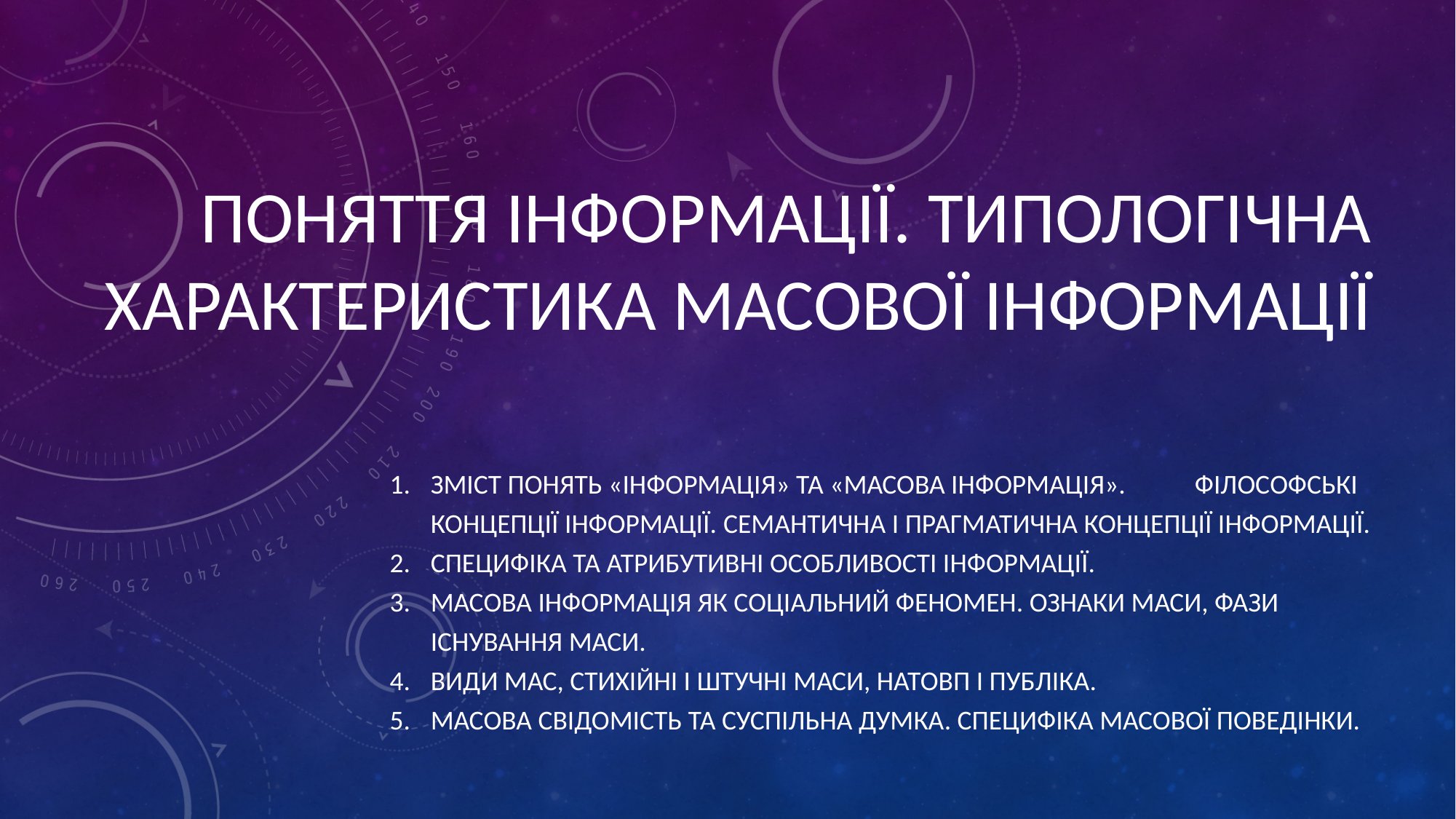

# Поняття інформації. Типологічна характеристика масової інформації
Зміст понять «інформація» та «масова інформація». 	Філософські концепції інформації. Семантична і прагматична концепції інформації.
Специфіка та атрибутивні особливості інформації.
Масова інформація як соціальний феномен. Ознаки маси, фази існування маси.
Види мас, стихійні і штучні маси, натовп і публіка.
Масова свідомість та суспільна думка. Специфіка масової поведінки.